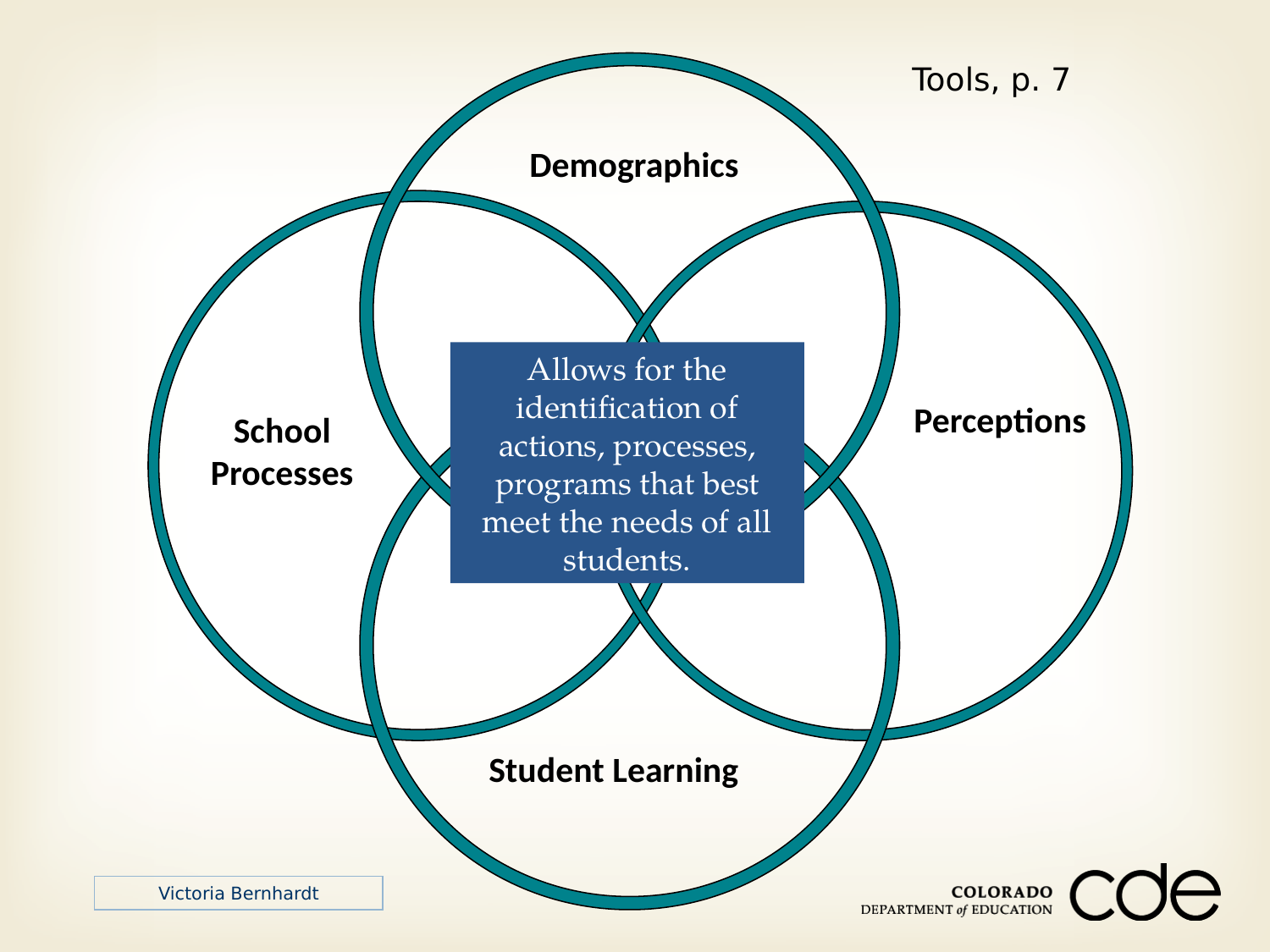

Tools, p. 7
Demographics

Allows for the identification of actions, processes, programs that best meet the needs of all students.

Perceptions
School Processes
Student Learning
Victoria Bernhardt